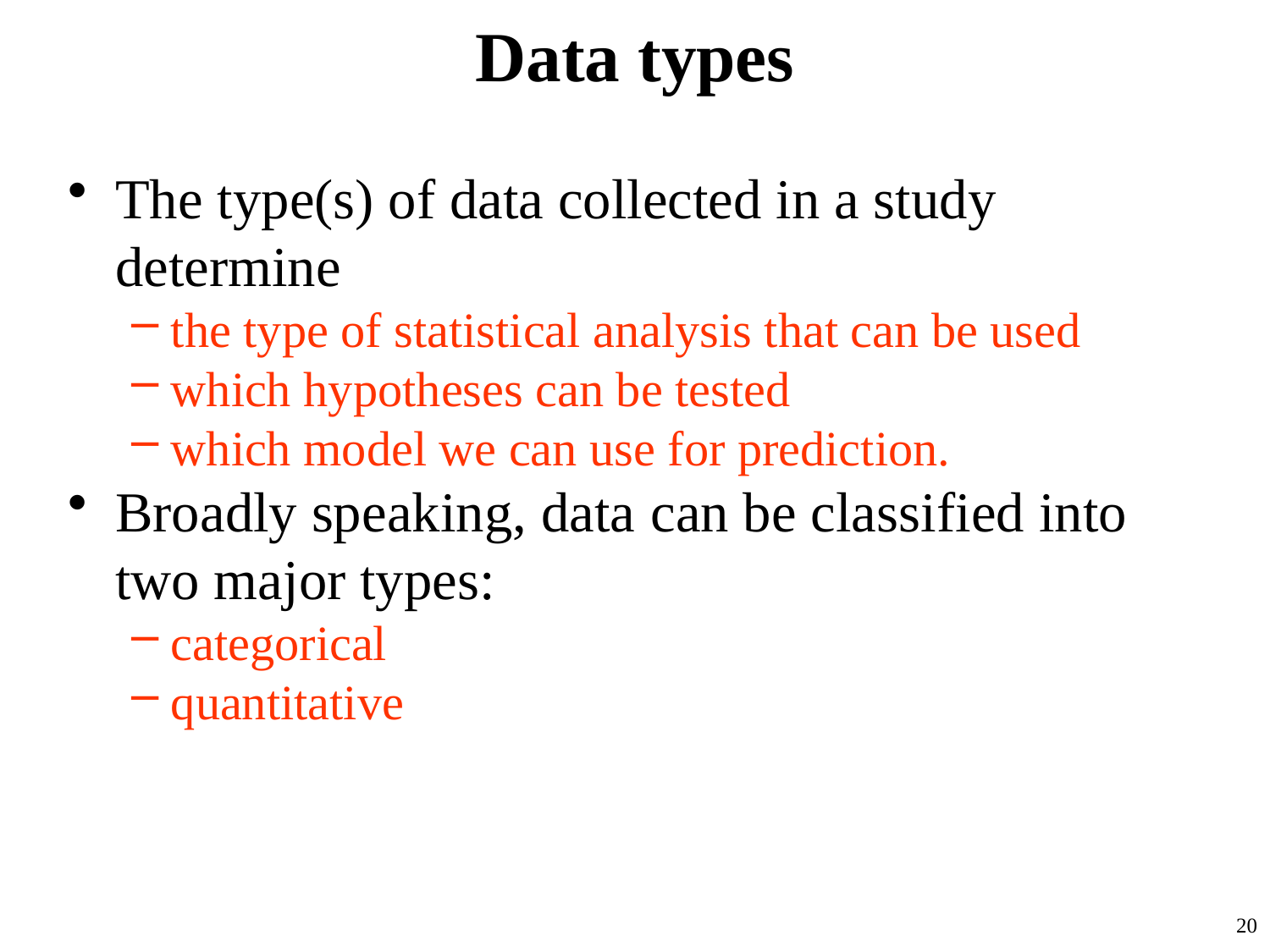

# Data types
The type(s) of data collected in a study determine
the type of statistical analysis that can be used
which hypotheses can be tested
which model we can use for prediction.
Broadly speaking, data can be classified into two major types:
categorical
quantitative
20